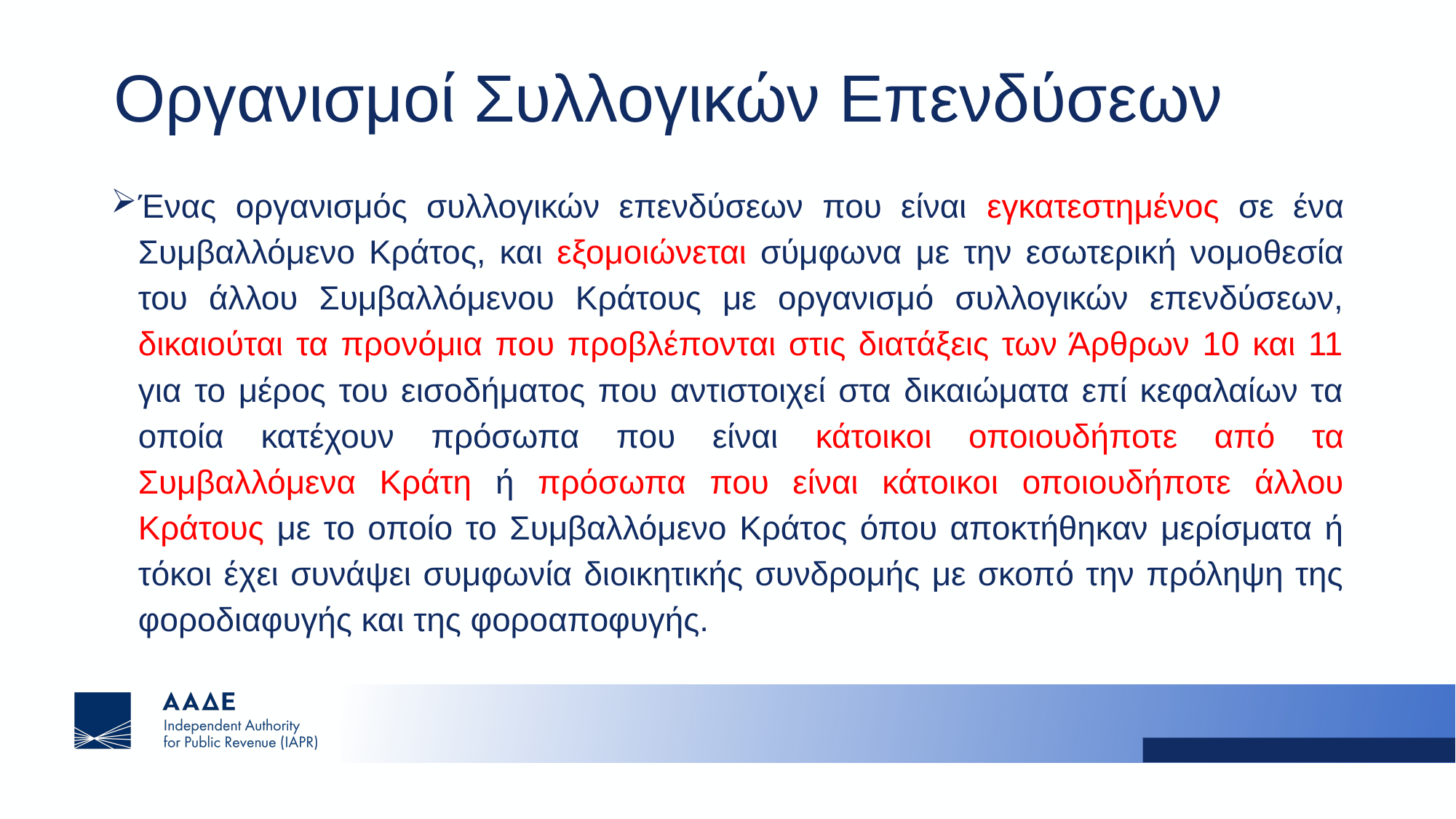

# Οργανισμοί Συλλογικών Επενδύσεων
Ένας οργανισμός συλλογικών επενδύσεων που είναι εγκατεστημένος σε ένα Συμβαλλόμενο Κράτος, και εξομοιώνεται σύμφωνα με την εσωτερική νομοθεσία του άλλου Συμβαλλόμενου Κράτους με οργανισμό συλλογικών επενδύσεων, δικαιούται τα προνόμια που προβλέπονται στις διατάξεις των Άρθρων 10 και 11 για το μέρος του εισοδήματος που αντιστοιχεί στα δικαιώματα επί κεφαλαίων τα οποία κατέχουν πρόσωπα που είναι κάτοικοι οποιουδήποτε από τα Συμβαλλόμενα Κράτη ή πρόσωπα που είναι κάτοικοι οποιουδήποτε άλλου Κράτους με το οποίο το Συμβαλλόμενο Κράτος όπου αποκτήθηκαν μερίσματα ή τόκοι έχει συνάψει συμφωνία διοικητικής συνδρομής με σκοπό την πρόληψη της φοροδιαφυγής και της φοροαποφυγής.